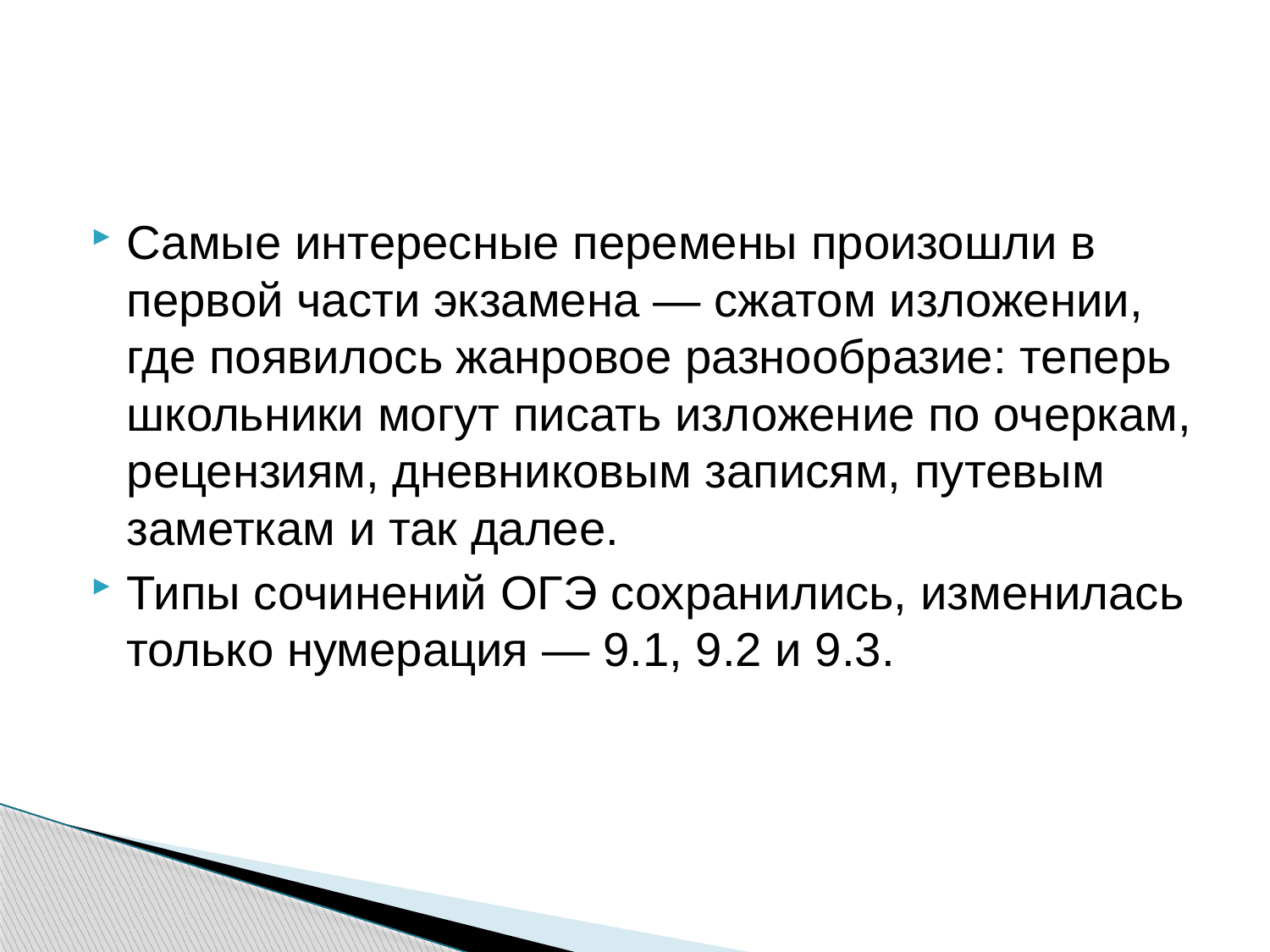

#
Самые интересные перемены произошли в первой части экзамена — сжатом изложении, где появилось жанровое разнообразие: теперь школьники могут писать изложение по очеркам, рецензиям, дневниковым записям, путевым заметкам и так далее.
Типы сочинений ОГЭ сохранились, изменилась только нумерация ― 9.1, 9.2 и 9.3.